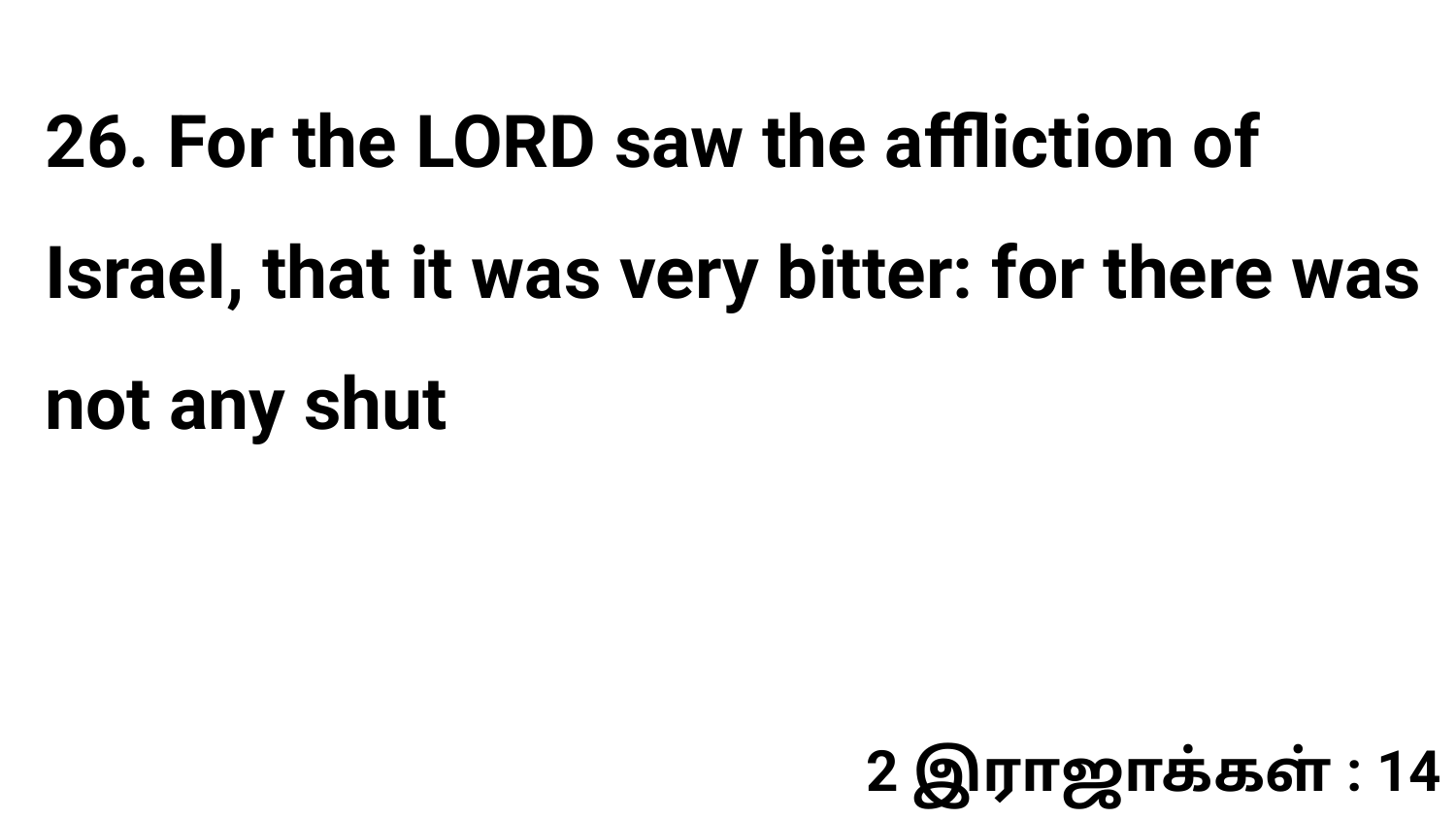

26. For the LORD saw the affliction of Israel, that it was very bitter: for there was not any shut
2 இராஜாக்கள் : 14